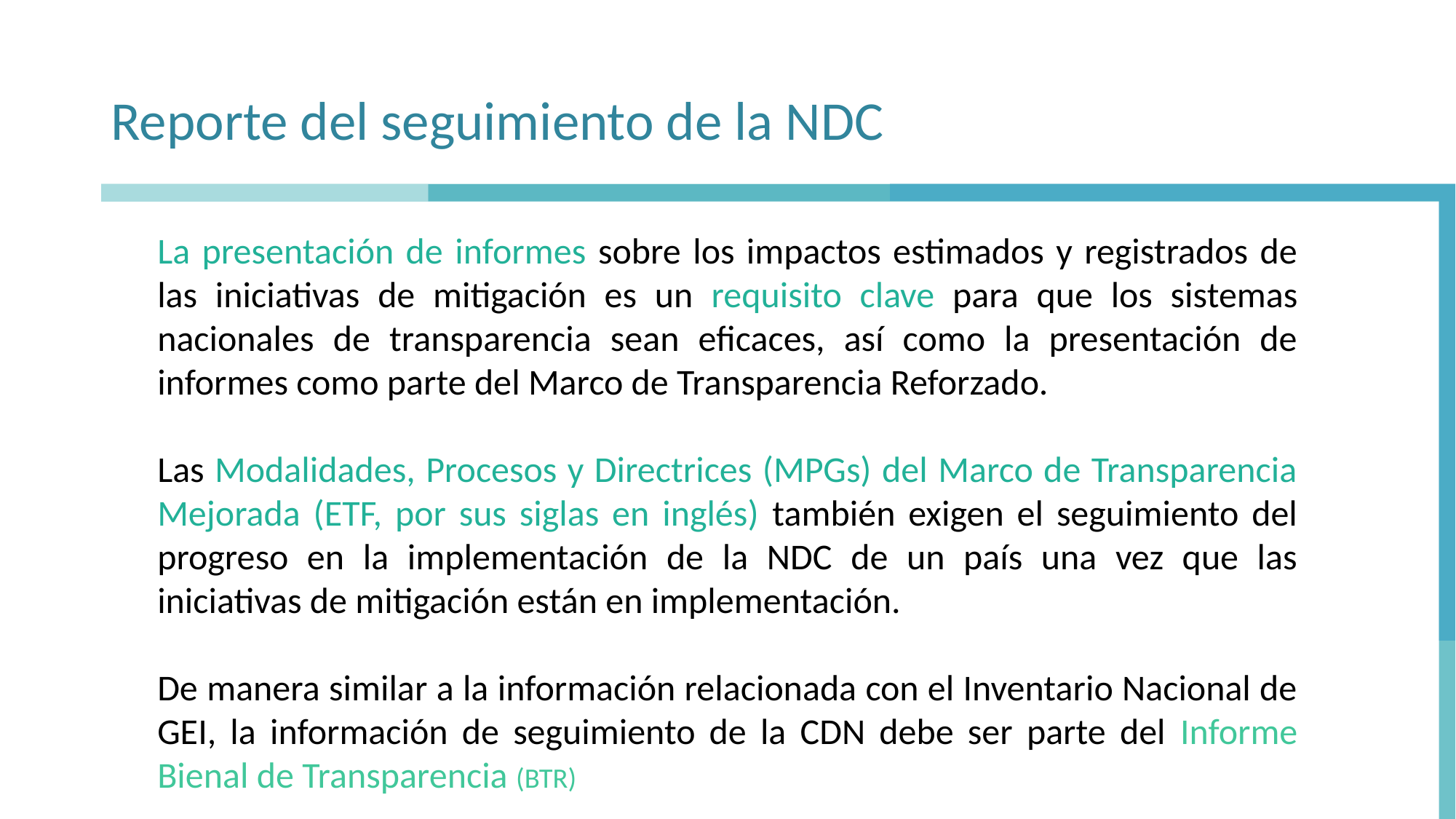

# Reporte del seguimiento de la NDC
La presentación de informes sobre los impactos estimados y registrados de las iniciativas de mitigación es un requisito clave para que los sistemas nacionales de transparencia sean eficaces, así como la presentación de informes como parte del Marco de Transparencia Reforzado.

Las Modalidades, Procesos y Directrices (MPGs) del Marco de Transparencia Mejorada (ETF, por sus siglas en inglés) también exigen el seguimiento del progreso en la implementación de la NDC de un país una vez que las iniciativas de mitigación están en implementación.

De manera similar a la información relacionada con el Inventario Nacional de GEI, la información de seguimiento de la CDN debe ser parte del Informe Bienal de Transparencia (BTR)